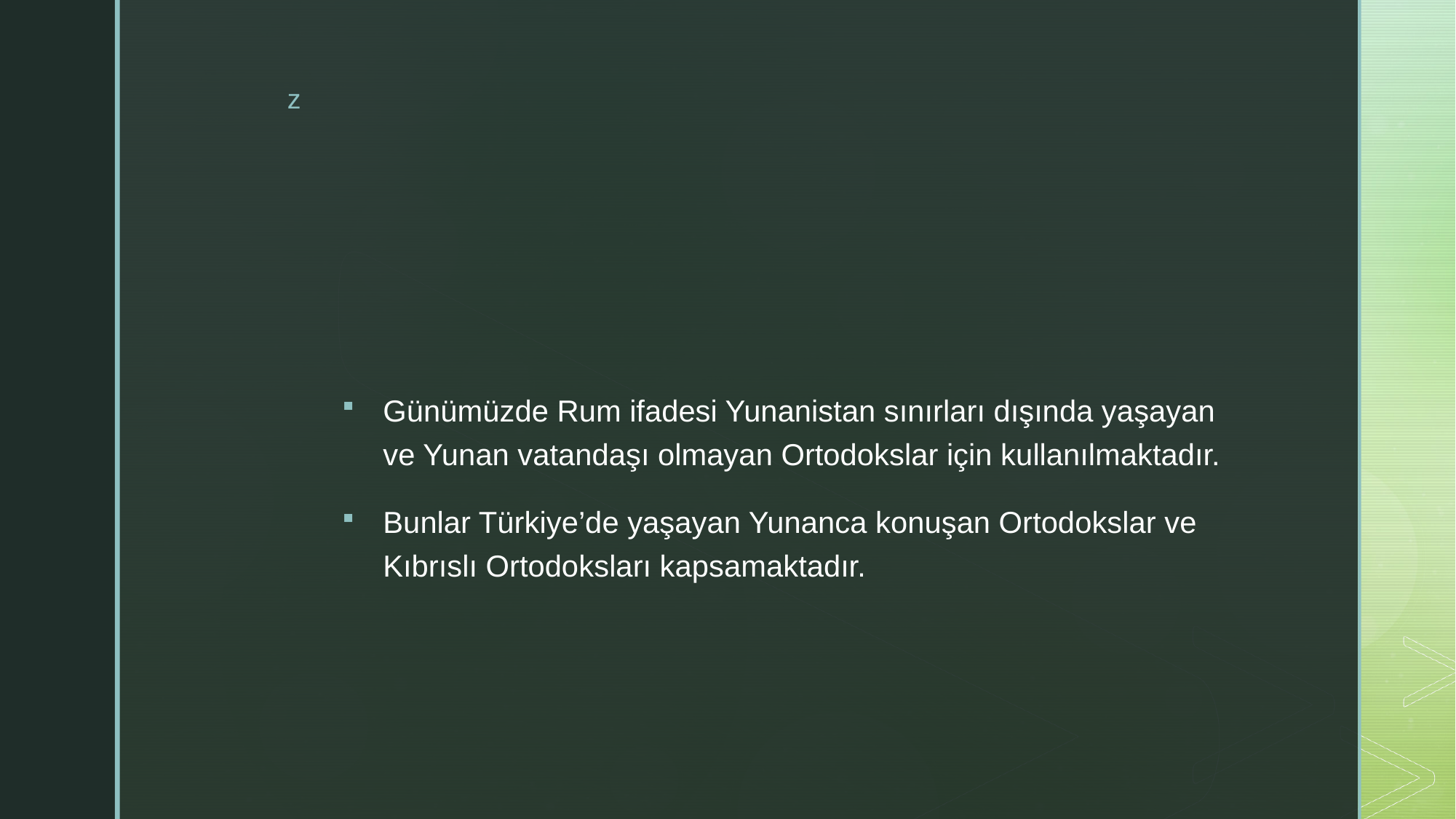

#
Günümüzde Rum ifadesi Yunanistan sınırları dışında yaşayan ve Yunan vatandaşı olmayan Ortodokslar için kullanılmaktadır.
Bunlar Türkiye’de yaşayan Yunanca konuşan Ortodokslar ve Kıbrıslı Ortodoksları kapsamaktadır.